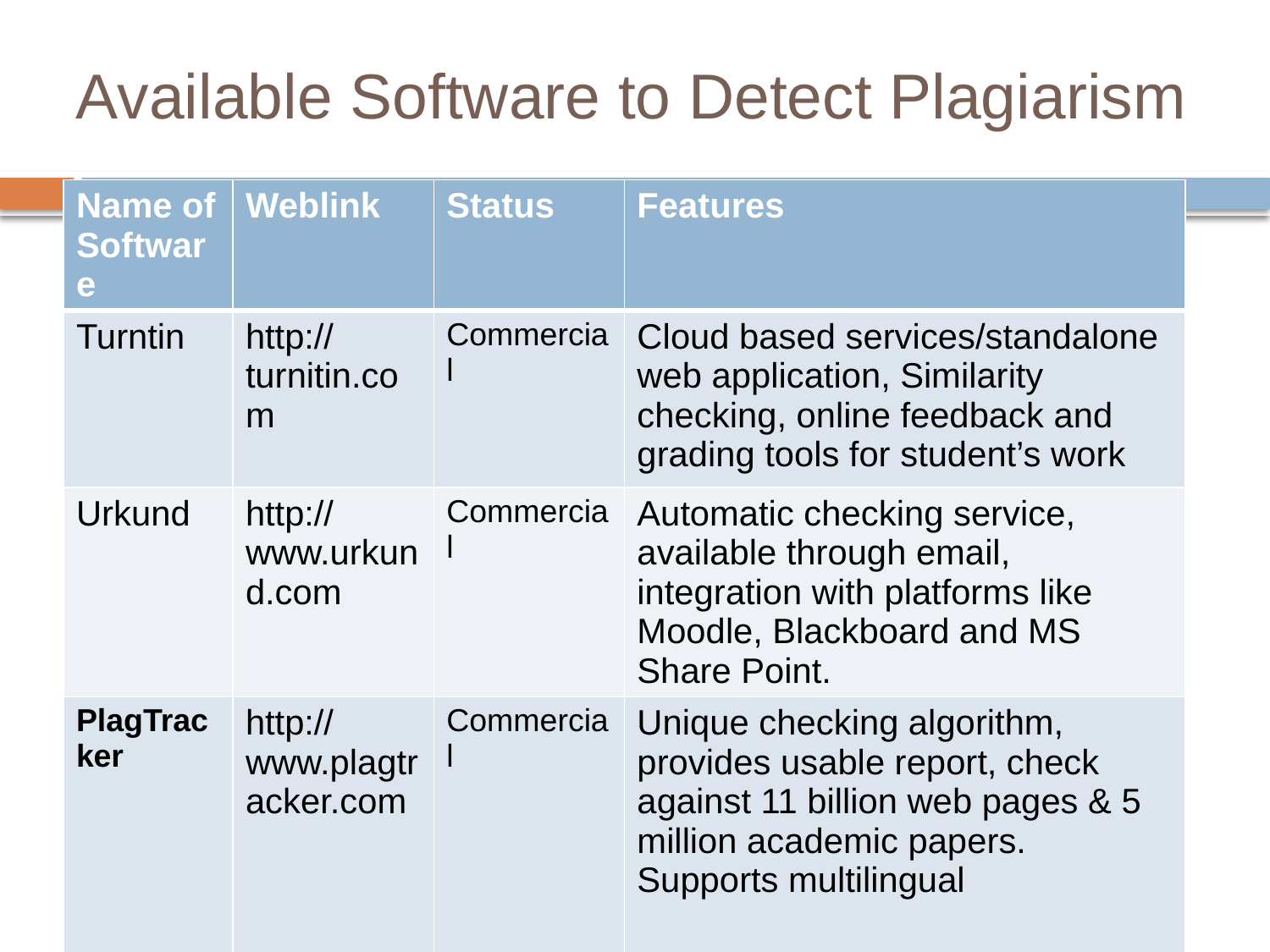

# Available Software to Detect Plagiarism
| Name of Software | Weblink | Status | Features |
| --- | --- | --- | --- |
| Turntin | http://turnitin.com | Commercial | Cloud based services/standalone web application, Similarity checking, online feedback and grading tools for student’s work |
| Urkund | http://www.urkund.com | Commercial | Automatic checking service, available through email, integration with platforms like Moodle, Blackboard and MS Share Point. |
| PlagTracker | http://www.plagtracker.com | Commercial | Unique checking algorithm, provides usable report, check against 11 billion web pages & 5 million academic papers. Supports multilingual |